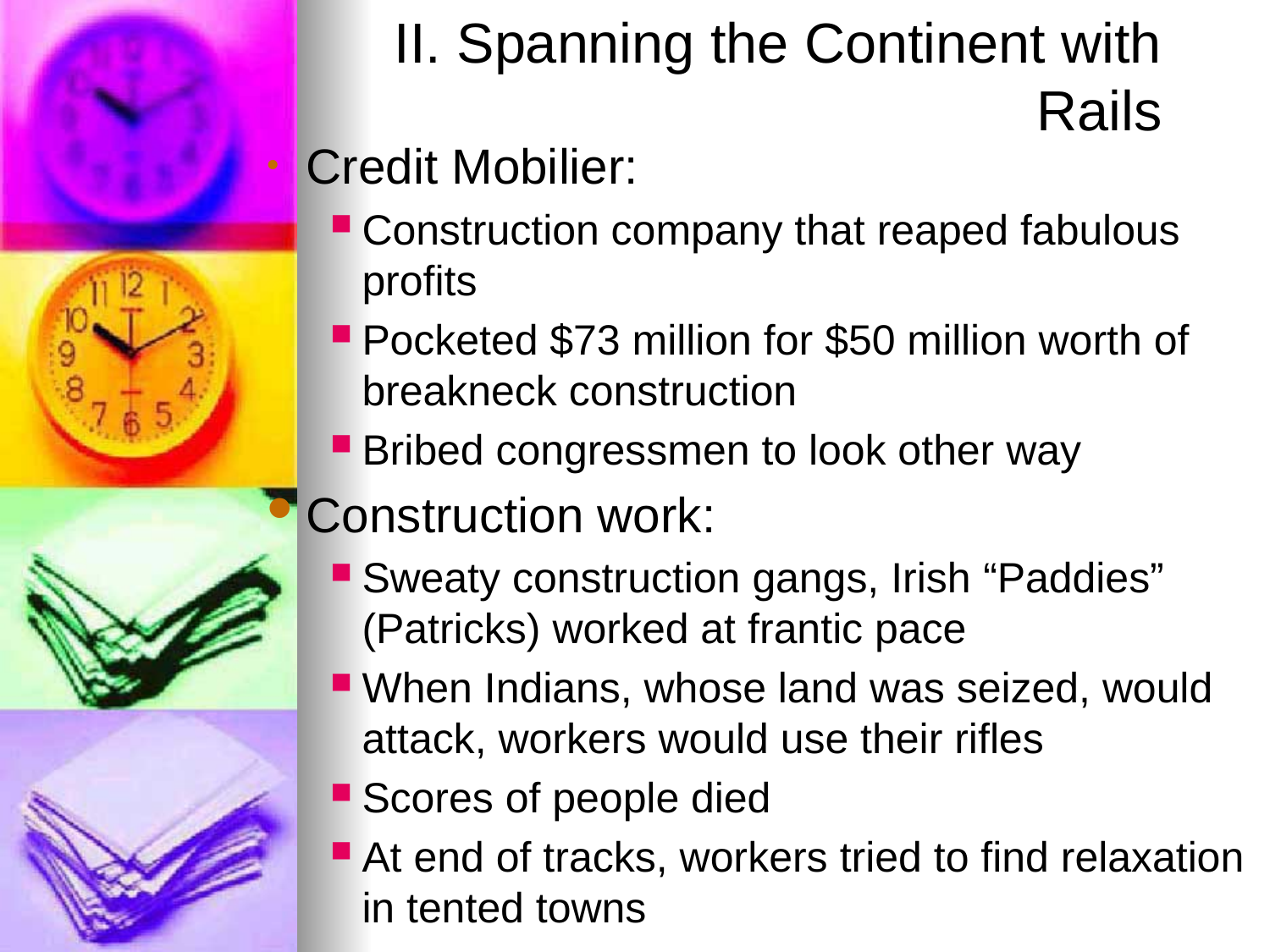

# II. Spanning the Continent with Rails
Credit Mobilier:
Construction company that reaped fabulous profits
Pocketed $73 million for $50 million worth of breakneck construction
Bribed congressmen to look other way
Construction work:
Sweaty construction gangs, Irish “Paddies” (Patricks) worked at frantic pace
When Indians, whose land was seized, would attack, workers would use their rifles
Scores of people died
At end of tracks, workers tried to find relaxation in tented towns